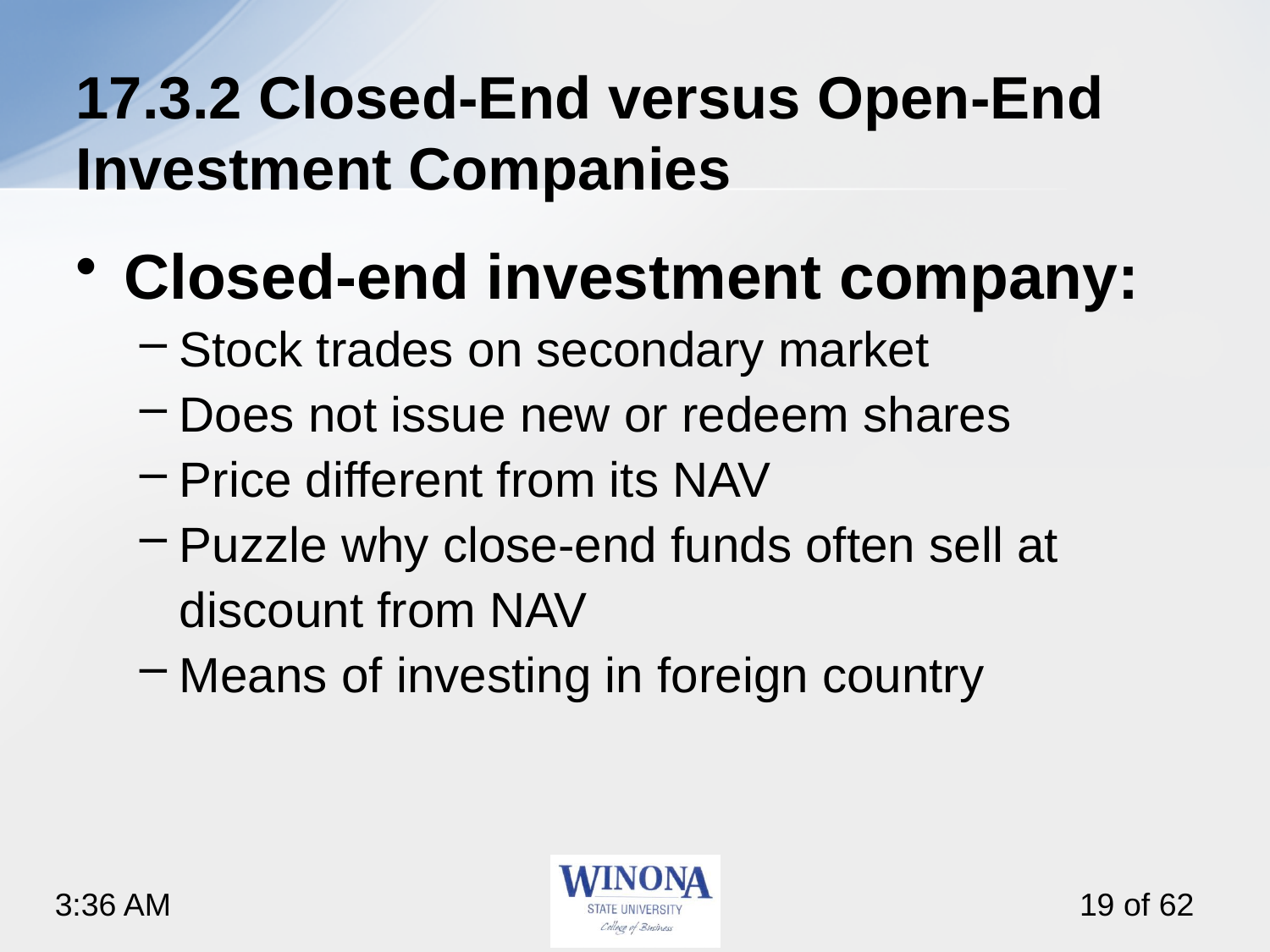

# 17.3.2 Closed-End versus Open-End Investment Companies
Closed-end investment company:
Stock trades on secondary market
Does not issue new or redeem shares
Price different from its NAV
Puzzle why close-end funds often sell at discount from NAV
Means of investing in foreign country